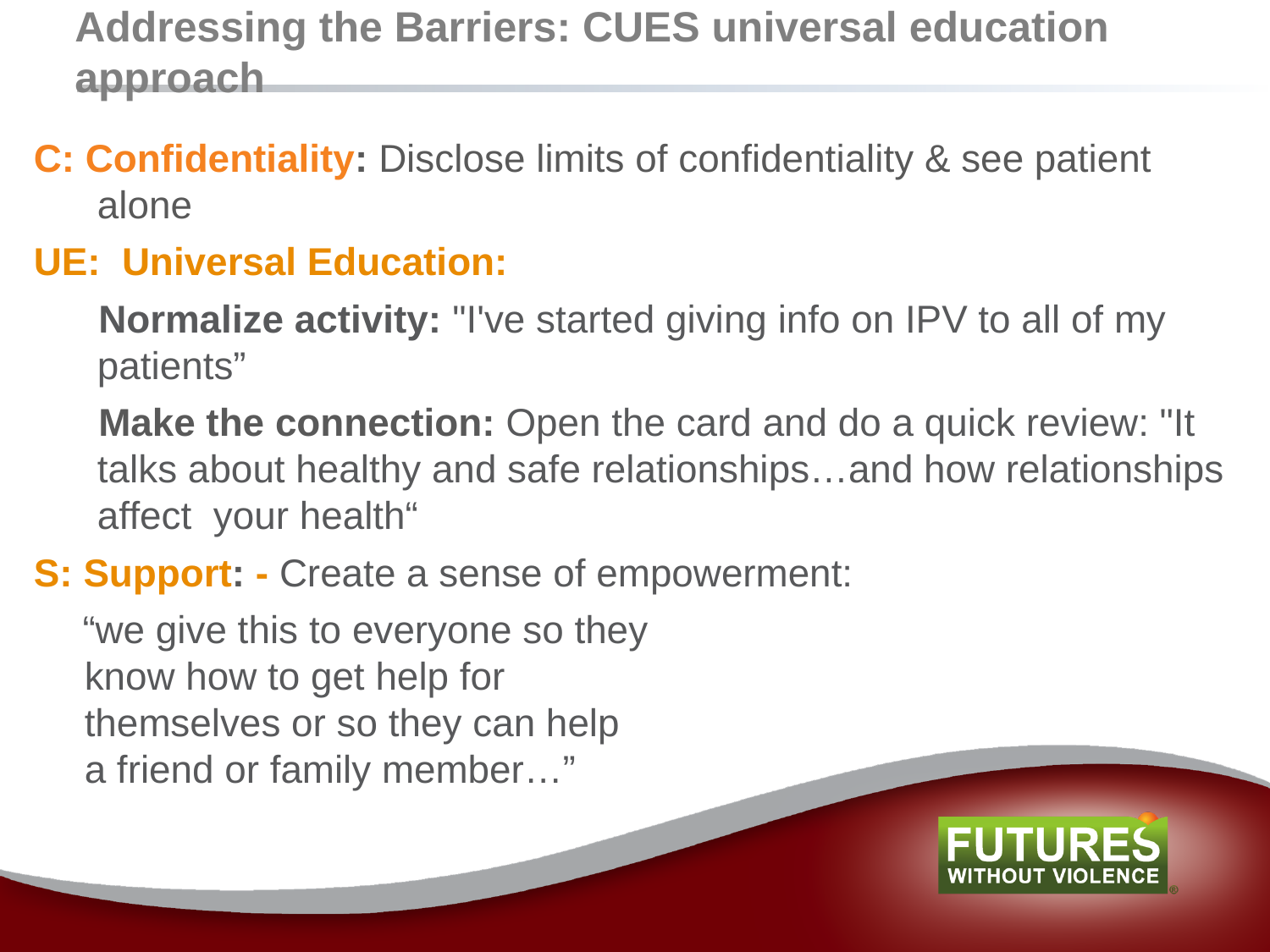

# Addressing the Barriers: CUES universal education approach
C: Confidentiality: Disclose limits of confidentiality & see patient alone
UE:  Universal Education:
Normalize activity: "I've started giving info on IPV to all of my patients”
Make the connection: Open the card and do a quick review: "It talks about healthy and safe relationships…and how relationships affect  your health“
S: Support: - Create a sense of empowerment:
“we give this to everyone so they
know how to get help for
themselves or so they can help
a friend or family member…”